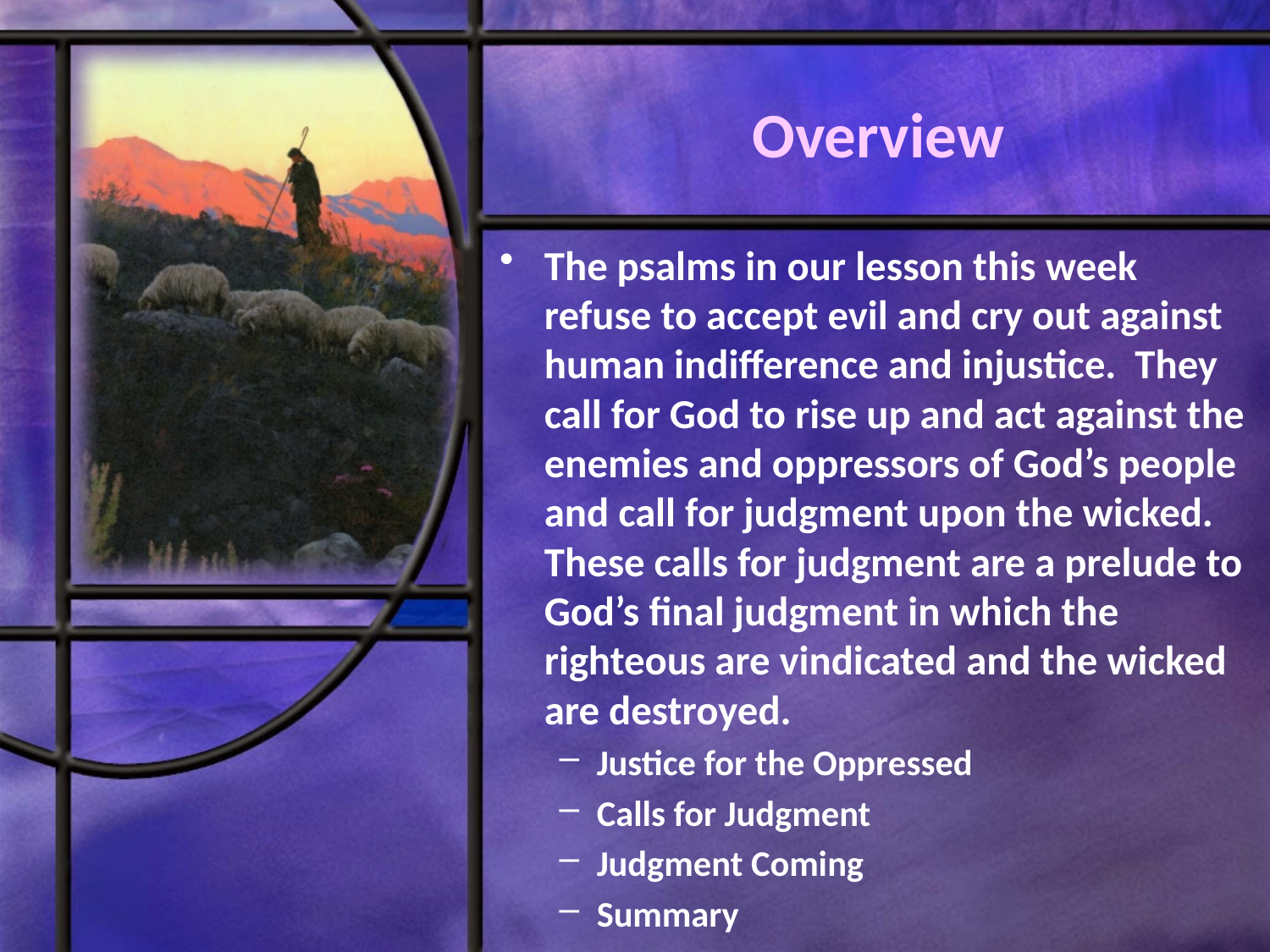

# Overview
The psalms in our lesson this week refuse to accept evil and cry out against human indifference and injustice.  They call for God to rise up and act against the enemies and oppressors of God’s people and call for judgment upon the wicked.  These calls for judgment are a prelude to God’s final judgment in which the righteous are vindicated and the wicked are destroyed.
Justice for the Oppressed
Calls for Judgment
Judgment Coming
Summary